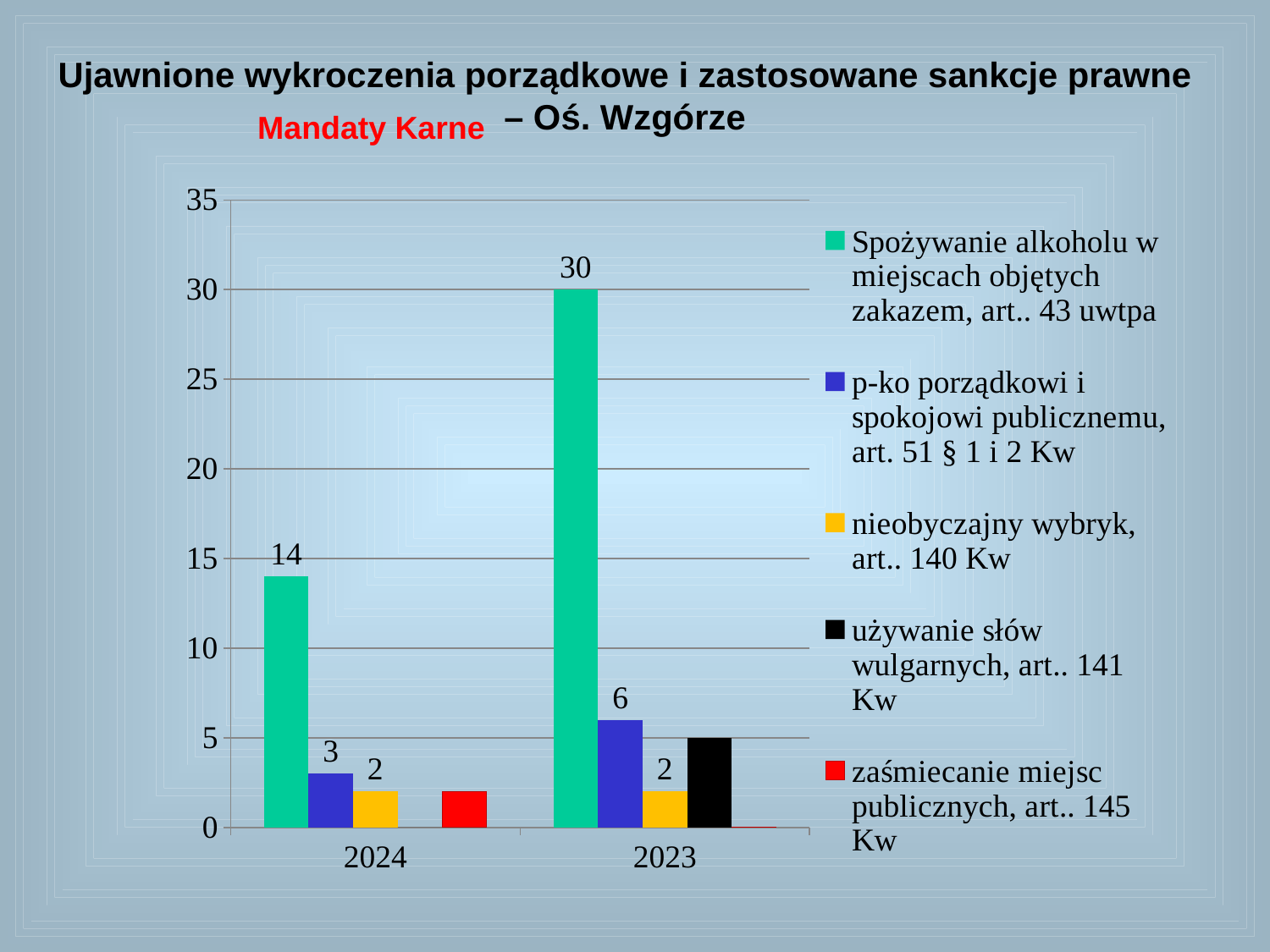

Ujawnione wykroczenia porządkowe i zastosowane sankcje prawne – Oś. Wzgórze
Mandaty Karne

### Chart

| Category | Spożywanie alkoholu w miejscach objętych zakazem, art.. 43 uwtpa | p-ko porządkowi i spokojowi publicznemu, art. 51 § 1 i 2 Kw | nieobyczajny wybryk, art.. 140 Kw | używanie słów wulgarnych, art.. 141 Kw | zaśmiecanie miejsc publicznych, art.. 145 Kw |
|---|---|---|---|---|---|
| 2024 | 14.0 | 3.0 | 2.0 | 0.0 | 2.0 |
| 2023 | 30.0 | 6.0 | 2.0 | 5.0 | 0.0 |